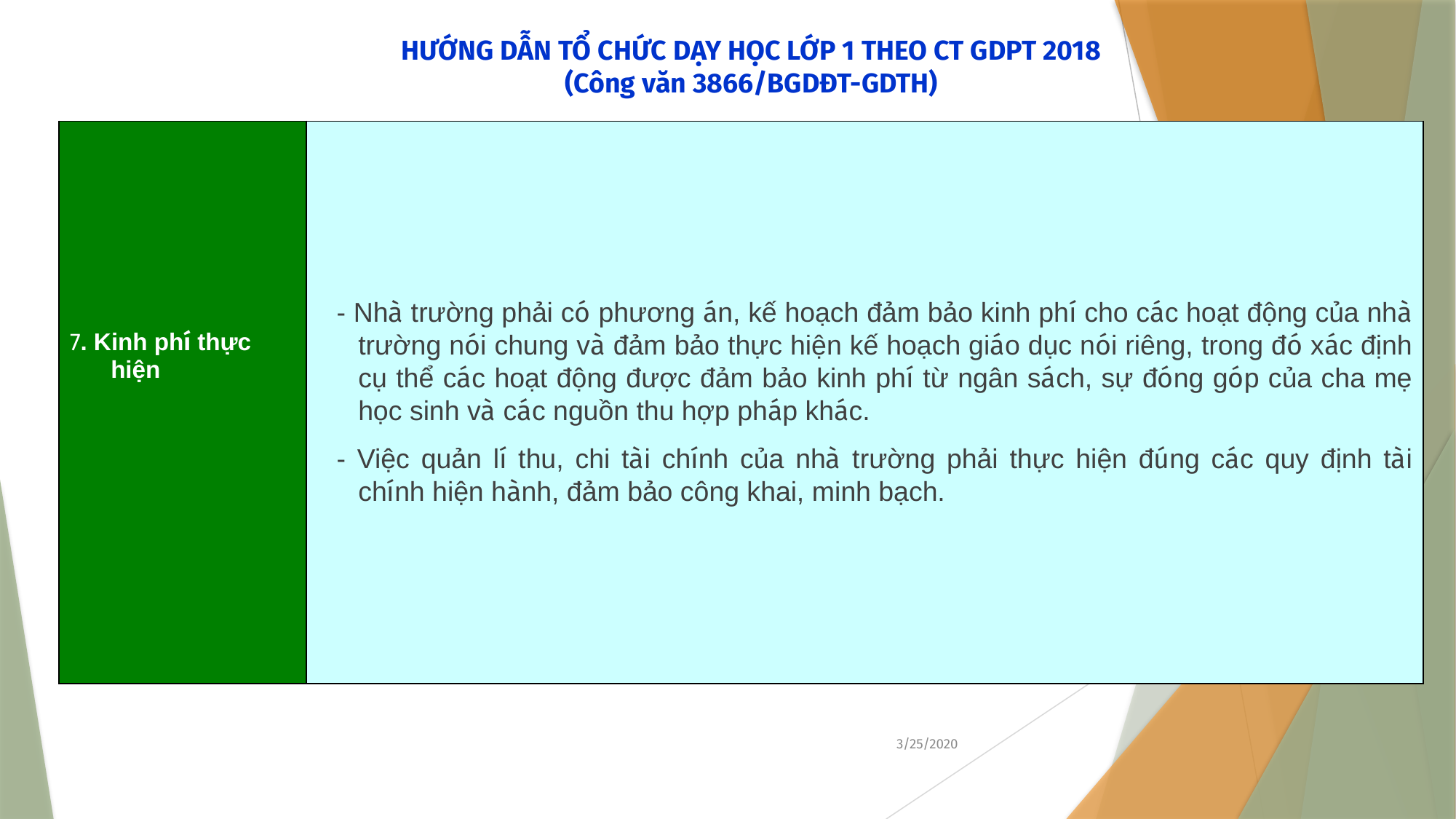

HƯỚNG DẪN TỔ CHỨC DẠY HỌC LỚP 1 THEO CT GDPT 2018
(Công văn 3866/BGDĐT-GDTH)
| 7. Kinh phí thực hiện | - Nhà trường phải có phương án, kế hoạch đảm bảo kinh phí cho các hoạt động của nhà trường nói chung và đảm bảo thực hiện kế hoạch giáo dục nói riêng, trong đó xác định cụ thể các hoạt động được đảm bảo kinh phí từ ngân sách, sự đóng góp của cha mẹ học sinh và các nguồn thu hợp pháp khác. - Việc quản lí thu, chi tài chính của nhà trường phải thực hiện đúng các quy định tài chính hiện hành, đảm bảo công khai, minh bạch. |
| --- | --- |
3/25/2020